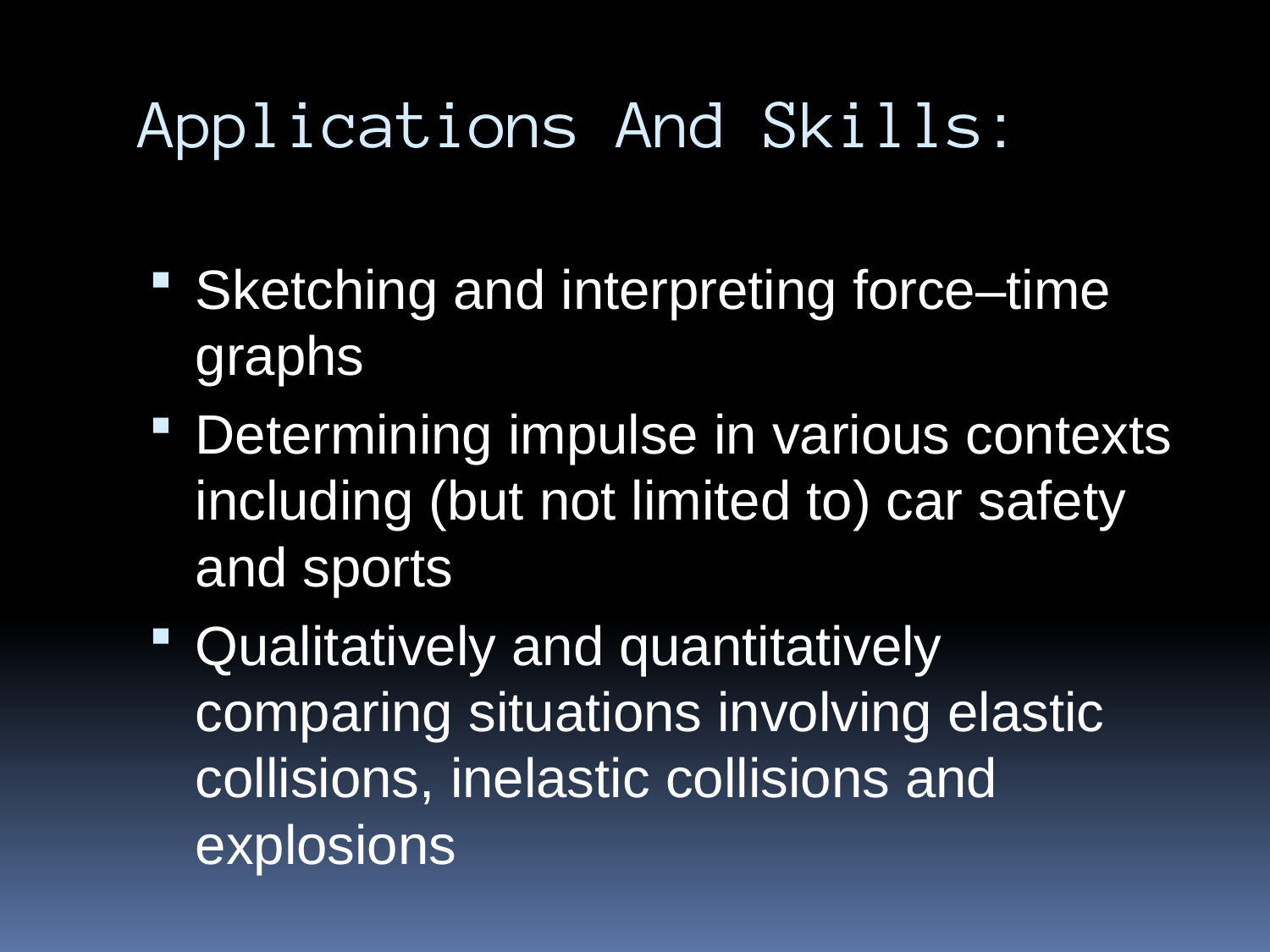

# Applications And Skills:
Sketching and interpreting force–time graphs
Determining impulse in various contexts including (but not limited to) car safety and sports
Qualitatively and quantitatively comparing situations involving elastic collisions, inelastic collisions and explosions